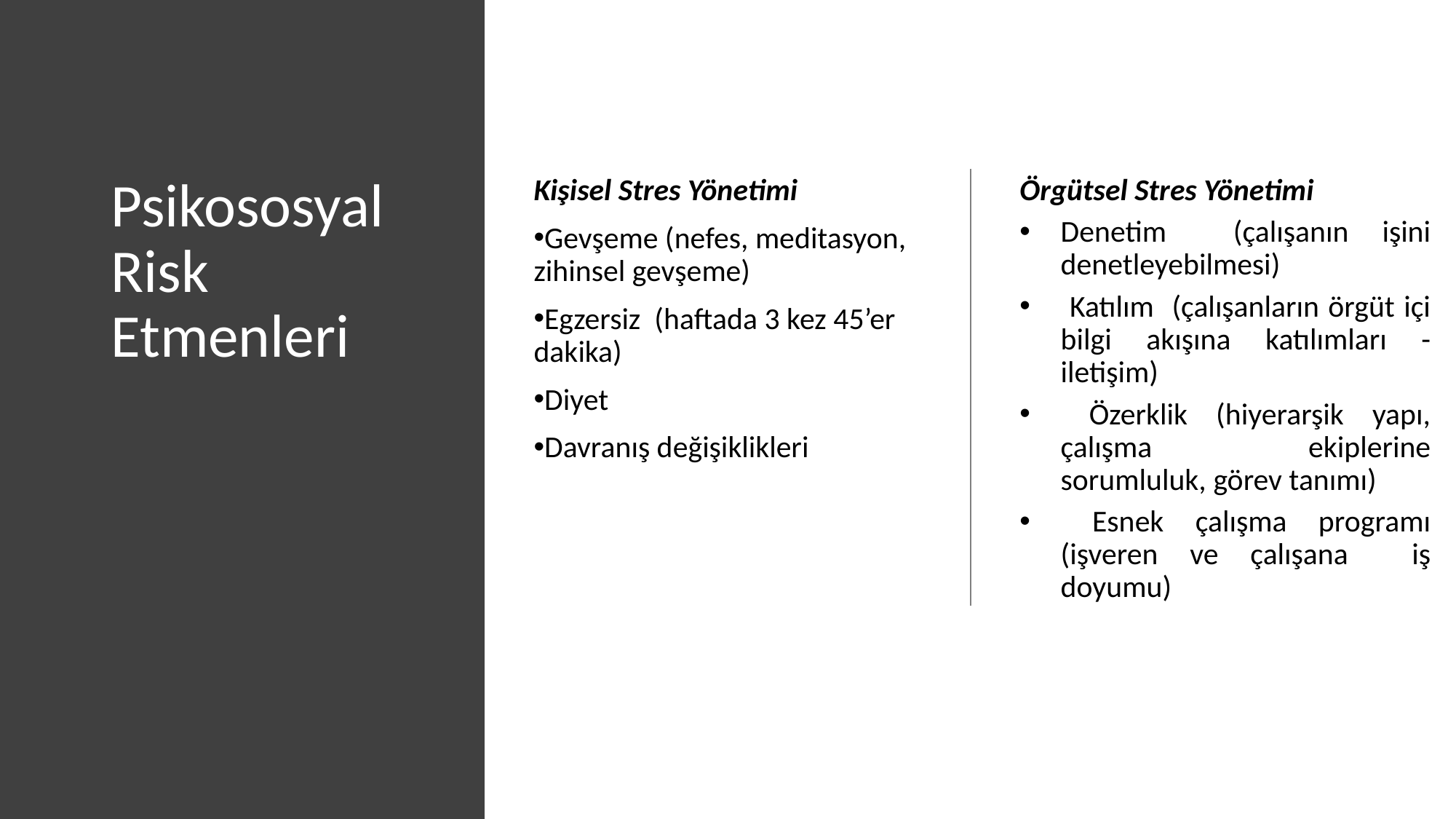

# Psikososyal Risk Etmenleri
Kişisel Stres Yönetimi
Gevşeme (nefes, meditasyon, zihinsel gevşeme)
Egzersiz  (haftada 3 kez 45’er dakika)
Diyet
Davranış değişiklikleri

Örgütsel Stres Yönetimi
Denetim  (çalışanın işini denetleyebilmesi)
 Katılım  (çalışanların örgüt içi bilgi akışına katılımları - iletişim)
 Özerklik (hiyerarşik yapı, çalışma ekiplerine sorumluluk, görev tanımı)
 Esnek çalışma programı (işveren ve çalışana  iş doyumu)